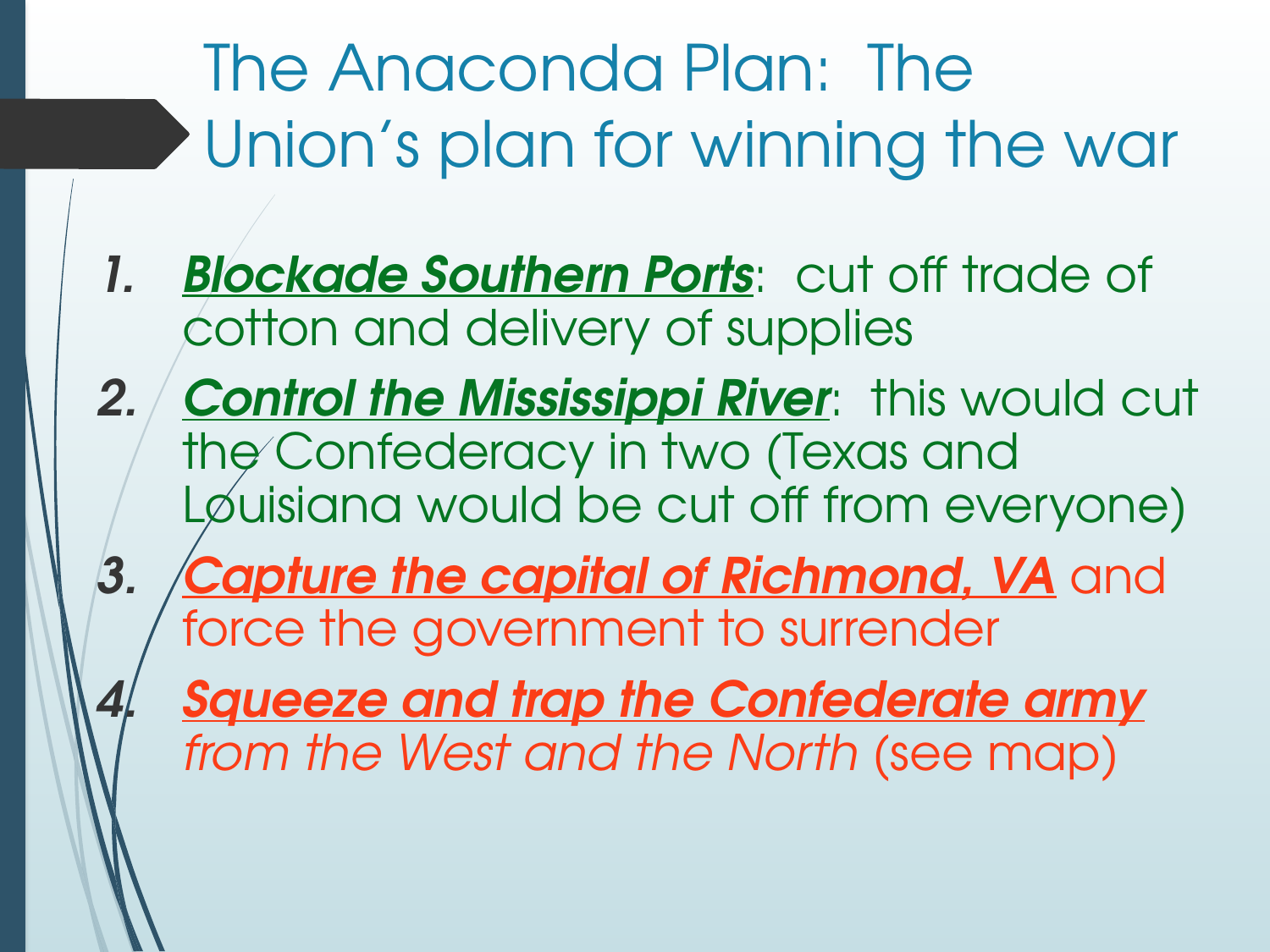

# The Anaconda Plan:  The Union’s plan for winning the war
Blockade Southern Ports:  cut off trade of cotton and delivery of supplies
Control the Mississippi River:  this would cut the Confederacy in two (Texas and Louisiana would be cut off from everyone)
Capture the capital of Richmond, VA and force the government to surrender
Squeeze and trap the Confederate army from the West and the North (see map)